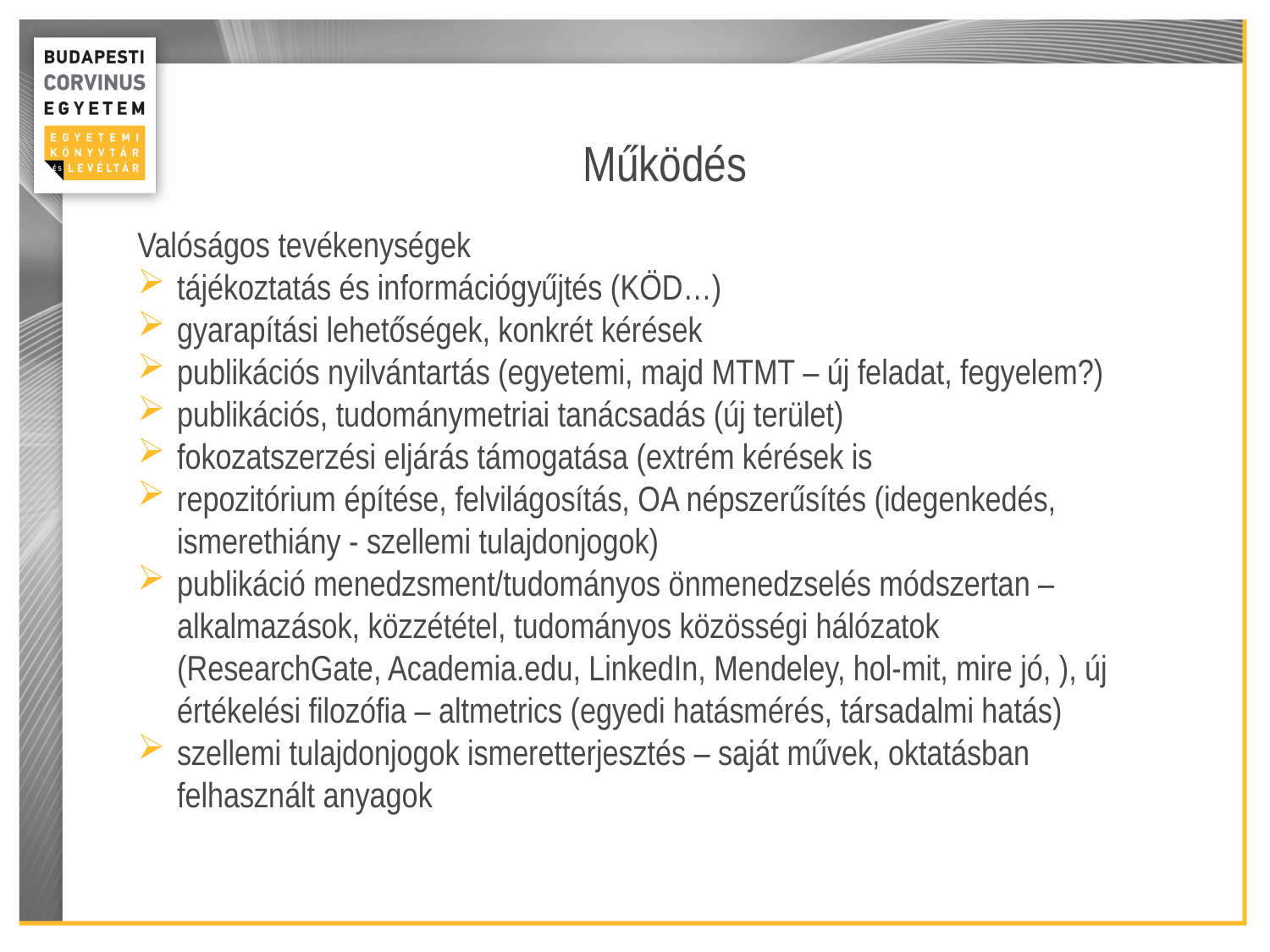

Működés
Valóságos tevékenységek
tájékoztatás és információgyűjtés (KÖD…)
gyarapítási lehetőségek, konkrét kérések
publikációs nyilvántartás (egyetemi, majd MTMT – új feladat, fegyelem?)
publikációs, tudománymetriai tanácsadás (új terület)
fokozatszerzési eljárás támogatása (extrém kérések is
repozitórium építése, felvilágosítás, OA népszerűsítés (idegenkedés, ismerethiány - szellemi tulajdonjogok)
publikáció menedzsment/tudományos önmenedzselés módszertan – alkalmazások, közzététel, tudományos közösségi hálózatok (ResearchGate, Academia.edu, LinkedIn, Mendeley, hol-mit, mire jó, ), új értékelési filozófia – altmetrics (egyedi hatásmérés, társadalmi hatás)
szellemi tulajdonjogok ismeretterjesztés – saját művek, oktatásban felhasznált anyagok